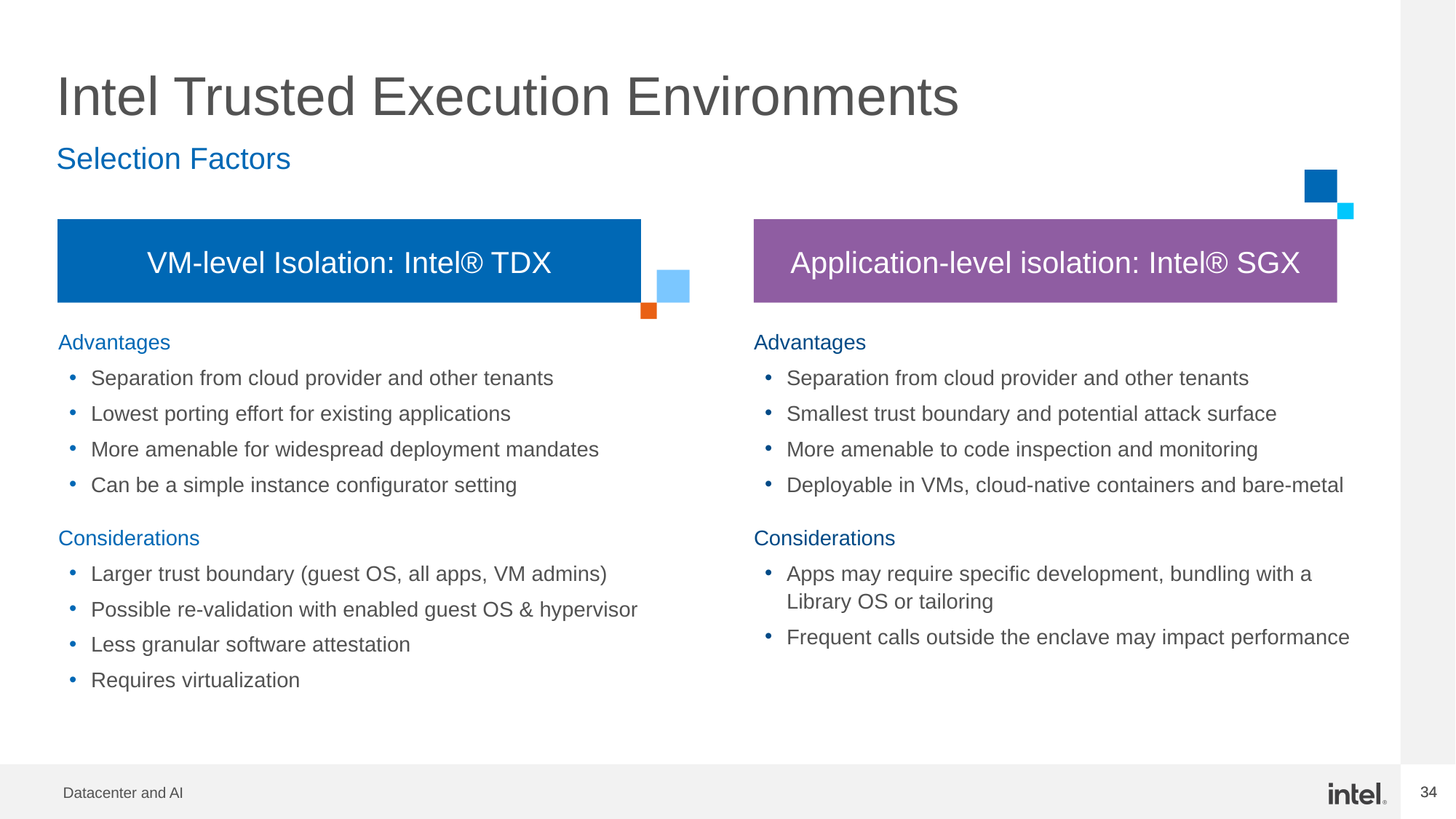

# Intel Trusted Execution Environments
Selection Factors

VM-level Isolation: Intel® TDX
Application-level isolation: Intel® SGX

Advantages
Separation from cloud provider and other tenants
Lowest porting effort for existing applications
More amenable for widespread deployment mandates
Can be a simple instance configurator setting
Considerations
Larger trust boundary (guest OS, all apps, VM admins)
Possible re-validation with enabled guest OS & hypervisor
Less granular software attestation
Requires virtualization
Advantages
Separation from cloud provider and other tenants
Smallest trust boundary and potential attack surface
More amenable to code inspection and monitoring
Deployable in VMs, cloud-native containers and bare-metal
Considerations
Apps may require specific development, bundling with a Library OS or tailoring
Frequent calls outside the enclave may impact performance